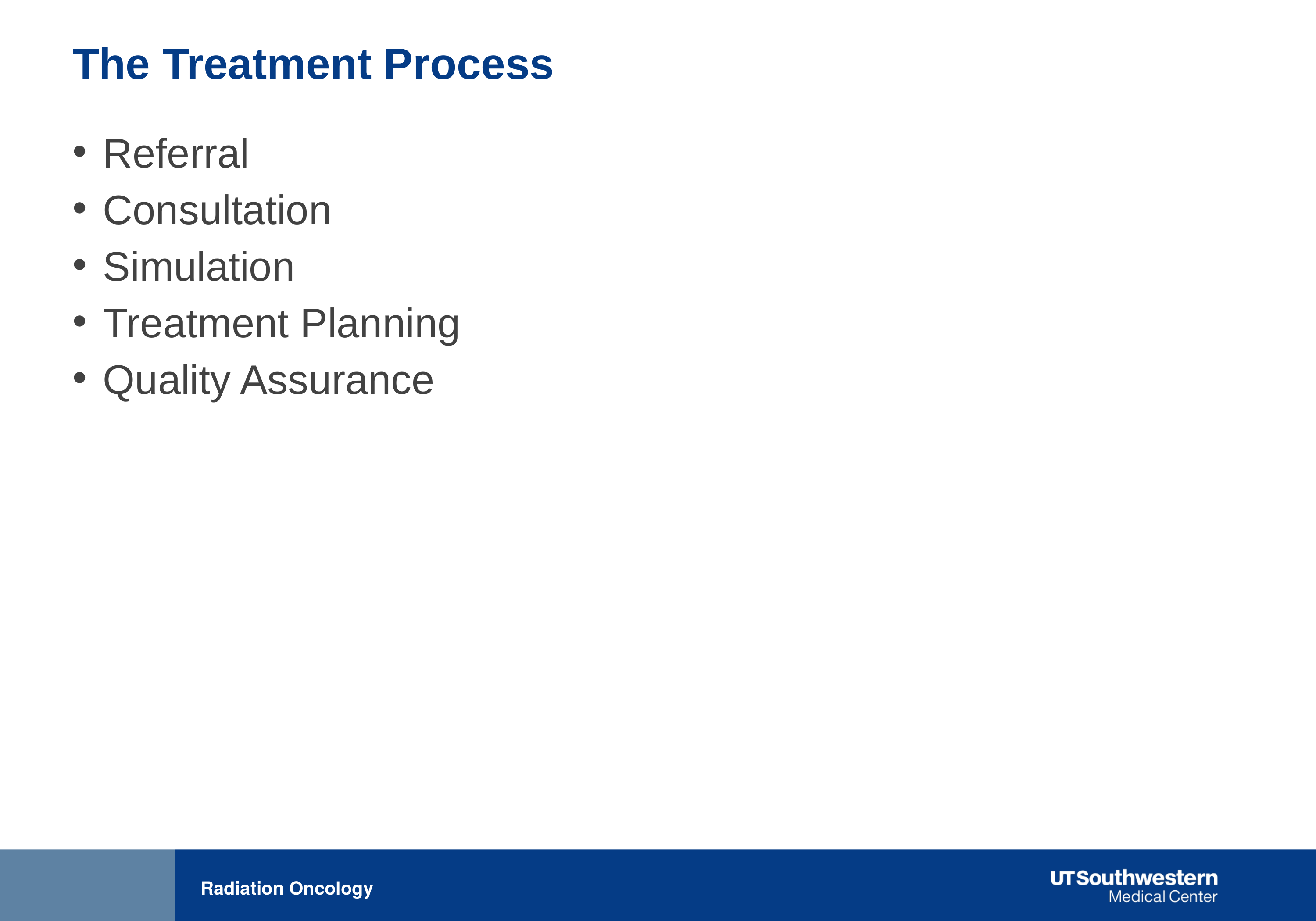

The Treatment Process
Referral
Consultation
Simulation
Treatment Planning
Quality Assurance